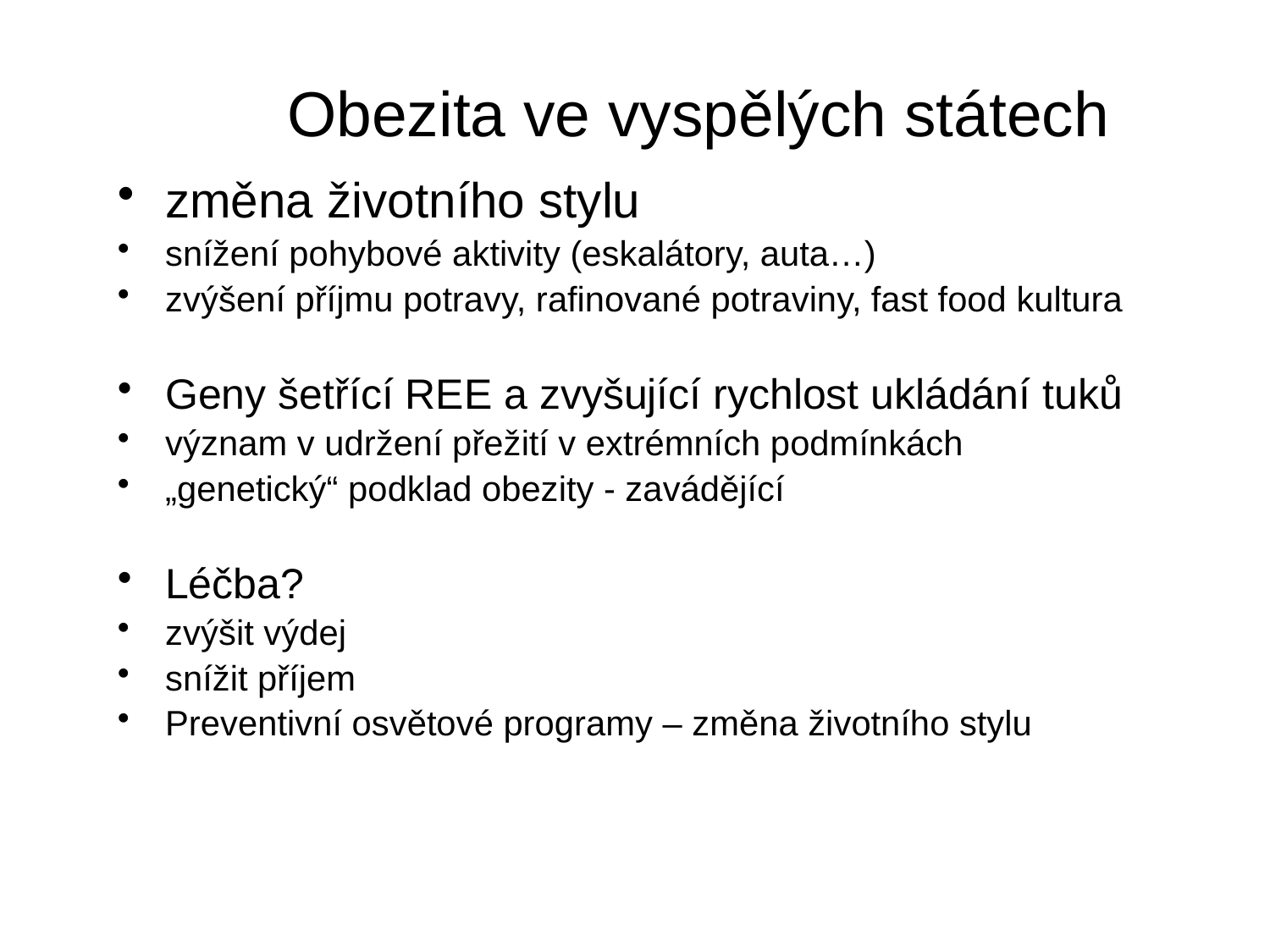

# Obezita ve vyspělých státech
změna životního stylu
snížení pohybové aktivity (eskalátory, auta…)
zvýšení příjmu potravy, rafinované potraviny, fast food kultura

Geny šetřící REE a zvyšující rychlost ukládání tuků
význam v udržení přežití v extrémních podmínkách
„genetický“ podklad obezity - zavádějící

Léčba?
zvýšit výdej
snížit příjem
Preventivní osvětové programy – změna životního stylu